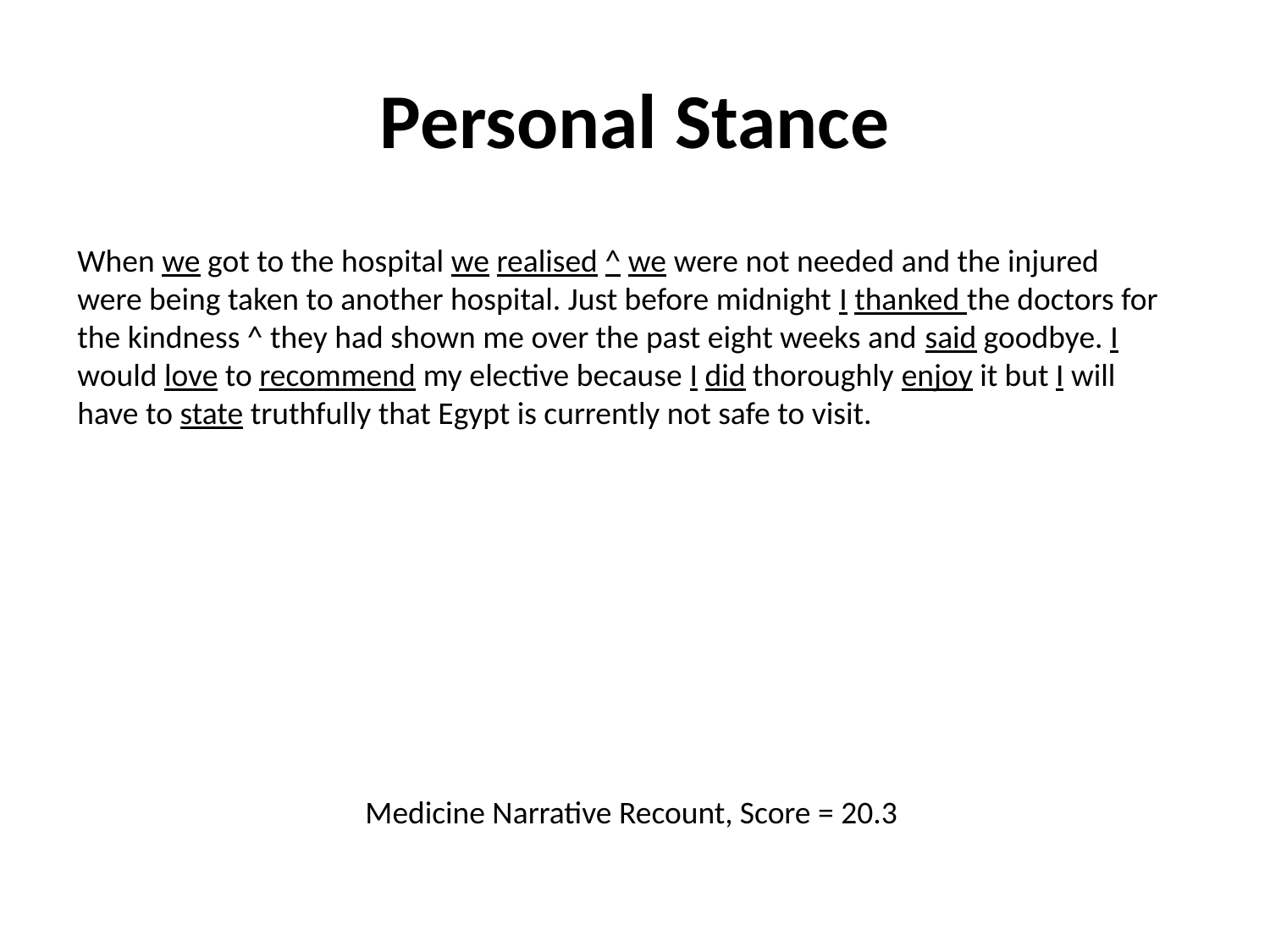

# Personal Stance

When we got to the hospital we realised ^ we were not needed and the injured were being taken to another hospital. Just before midnight I thanked the doctors for the kindness ^ they had shown me over the past eight weeks and said goodbye. I would love to recommend my elective because I did thoroughly enjoy it but I will have to state truthfully that Egypt is currently not safe to visit.
Medicine Narrative Recount, Score = 20.3